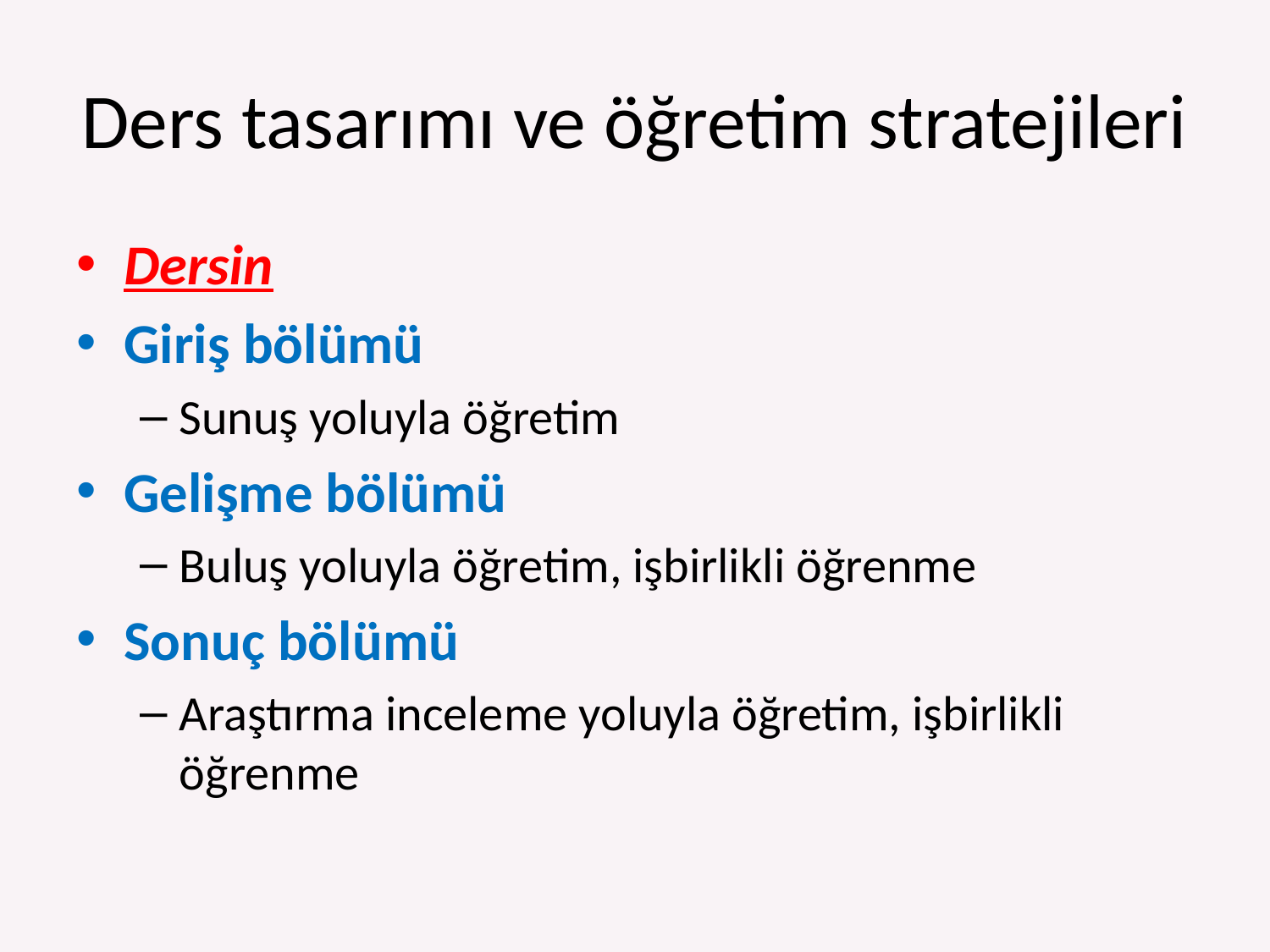

# Ders tasarımı ve öğretim stratejileri
Dersin
Giriş bölümü
Sunuş yoluyla öğretim
Gelişme bölümü
Buluş yoluyla öğretim, işbirlikli öğrenme
Sonuç bölümü
Araştırma inceleme yoluyla öğretim, işbirlikli öğrenme